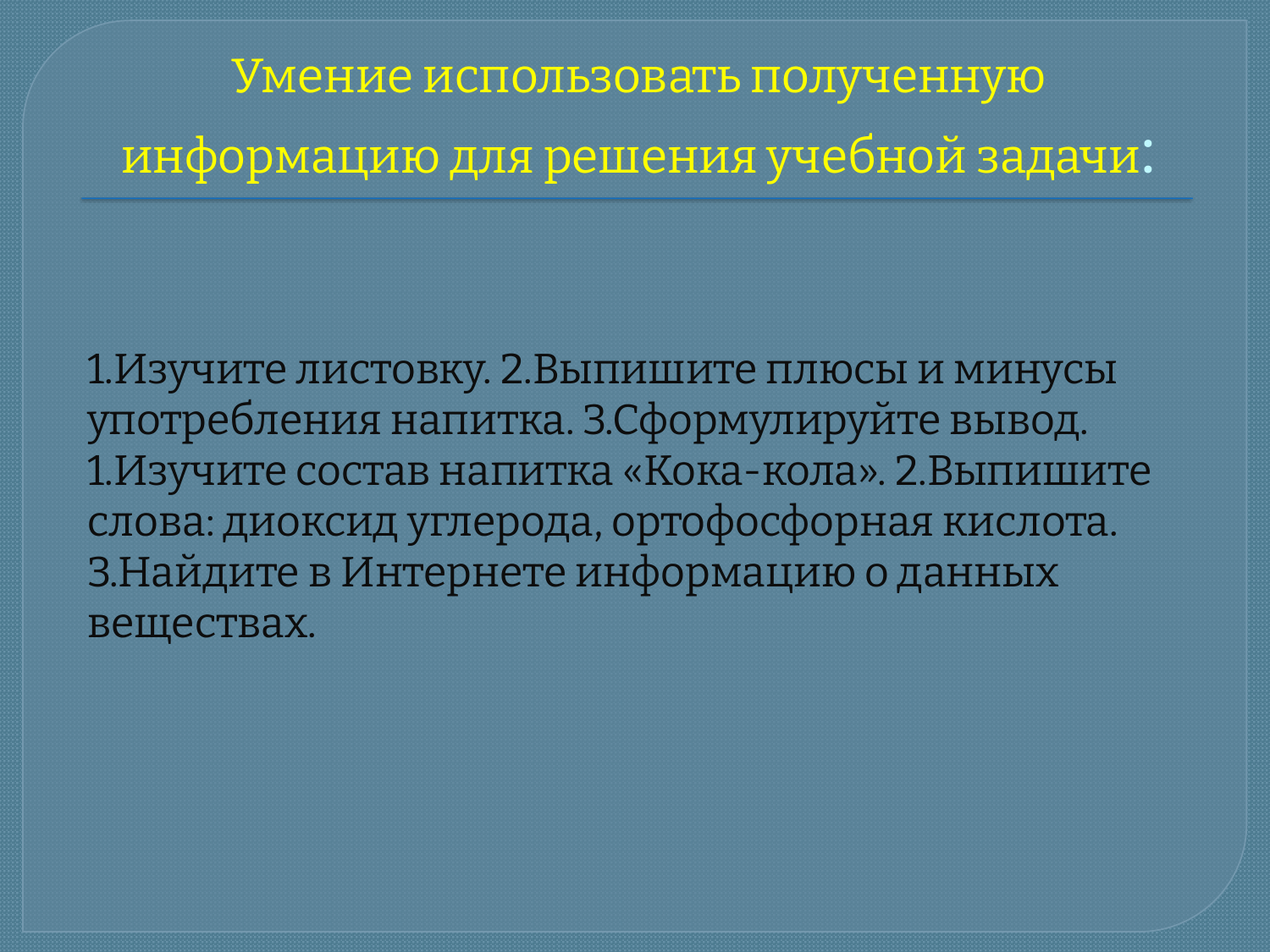

# Умение использовать полученную информацию для решения учебной задачи:
1.Изучите листовку. 2.Выпишите плюсы и минусы употребления напитка. 3.Сформулируйте вывод. 1.Изучите состав напитка «Кока-кола». 2.Выпишите слова: диоксид углерода, ортофосфорная кислота. 3.Найдите в Интернете информацию о данных веществах.